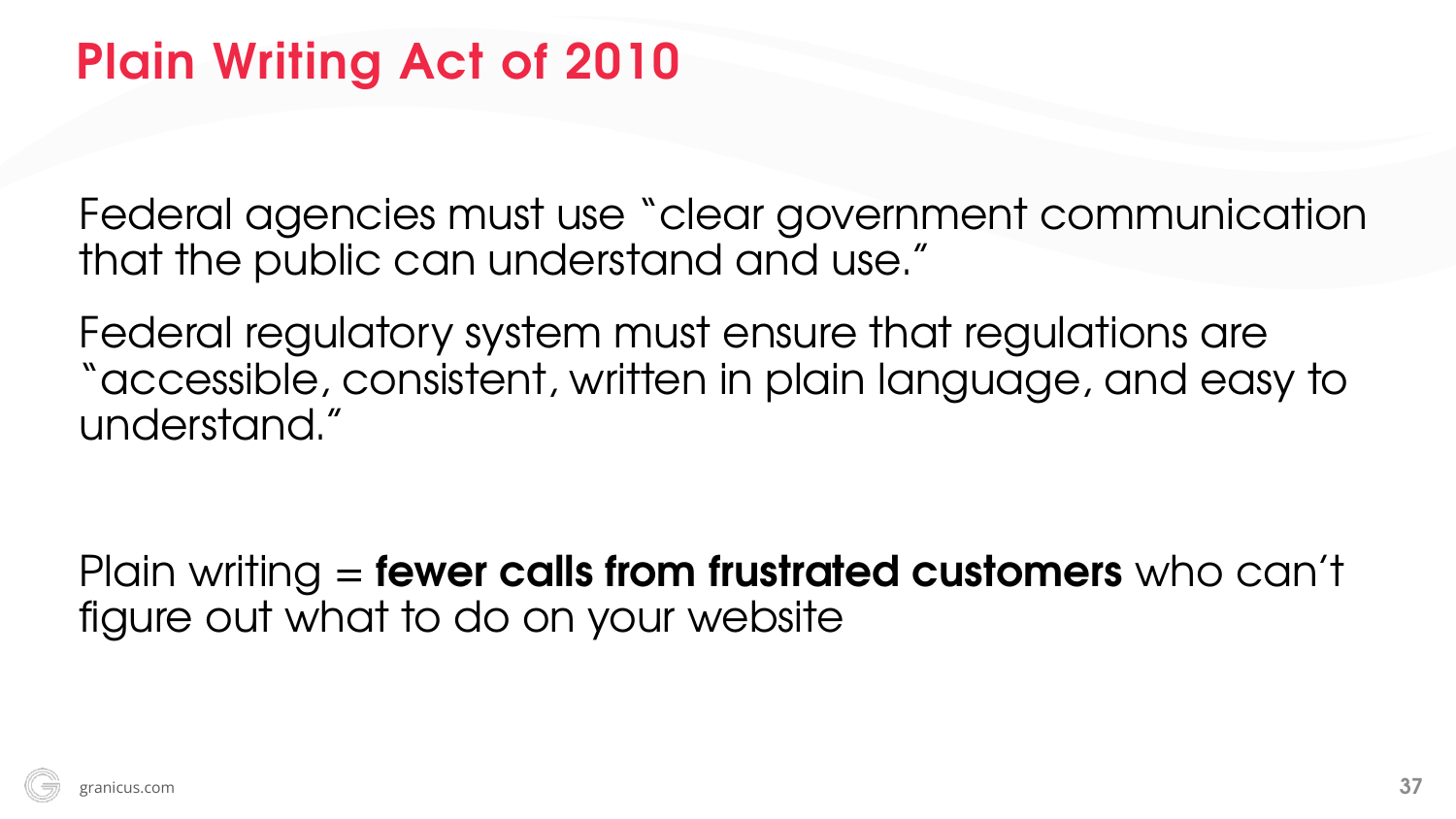

Plain Writing Act of 2010
Federal agencies must use “clear government communication that the public can understand and use.”
Federal regulatory system must ensure that regulations are “accessible, consistent, written in plain language, and easy to understand.”

Plain writing = fewer calls from frustrated customers who can’t figure out what to do on your website